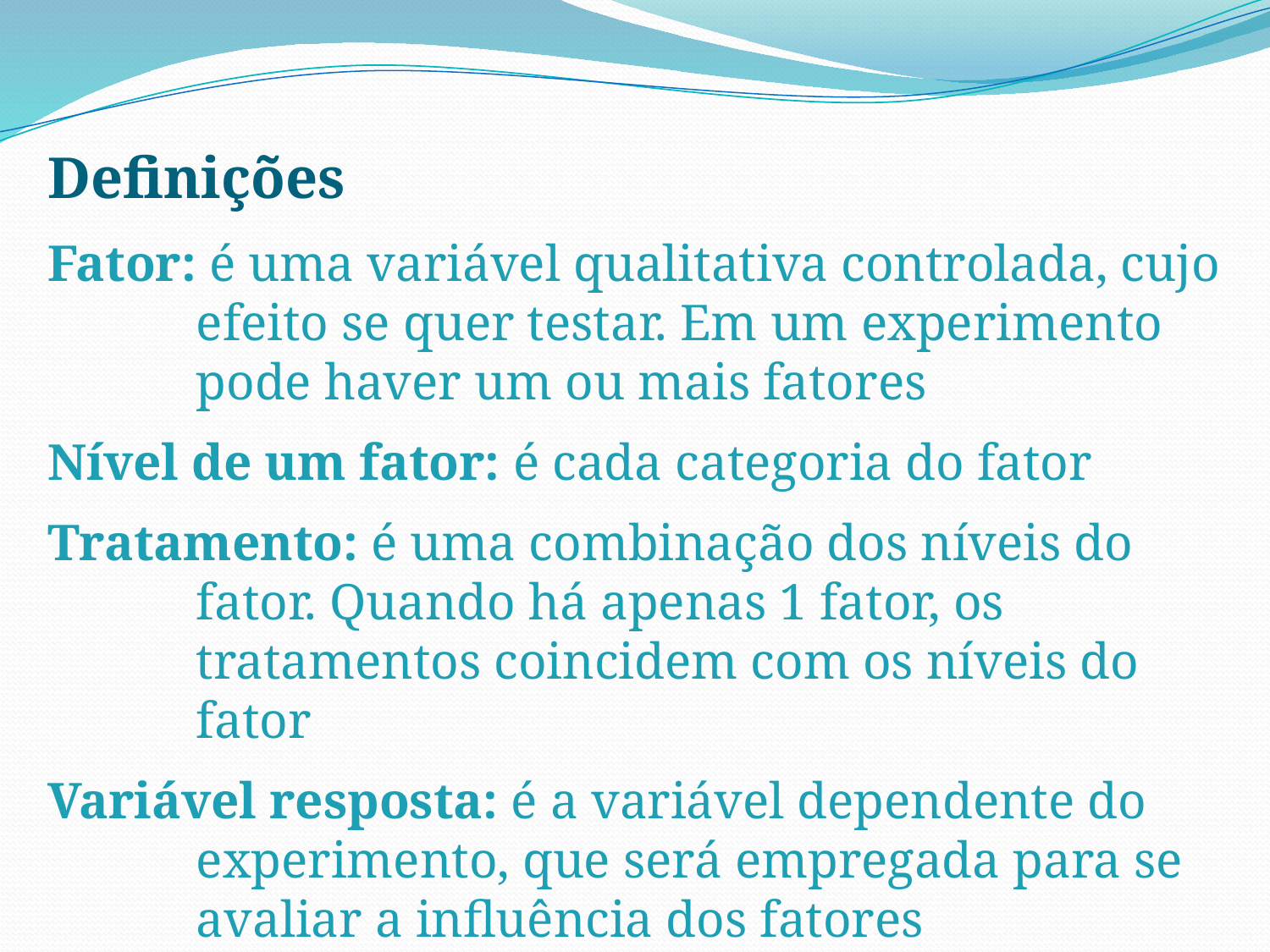

Definições
Fator: é uma variável qualitativa controlada, cujo efeito se quer testar. Em um experimento pode haver um ou mais fatores
Nível de um fator: é cada categoria do fator
Tratamento: é uma combinação dos níveis do fator. Quando há apenas 1 fator, os tratamentos coincidem com os níveis do fator
Variável resposta: é a variável dependente do experimento, que será empregada para se avaliar a influência dos fatores